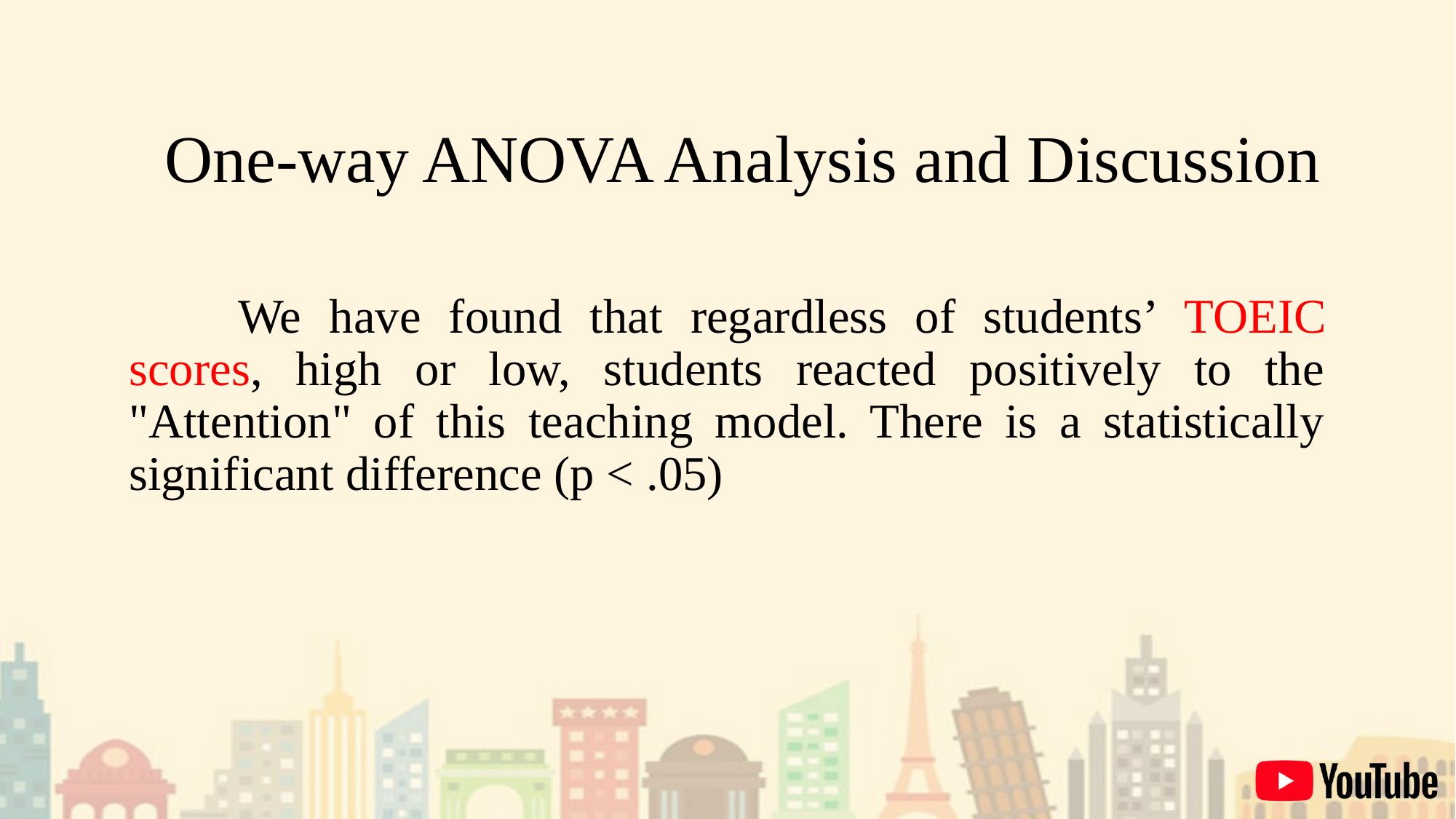

# One-way ANOVA Analysis and Discussion
	We have found that regardless of students’ TOEIC scores, high or low, students reacted positively to the "Attention" of this teaching model. There is a statistically significant difference (p < .05)